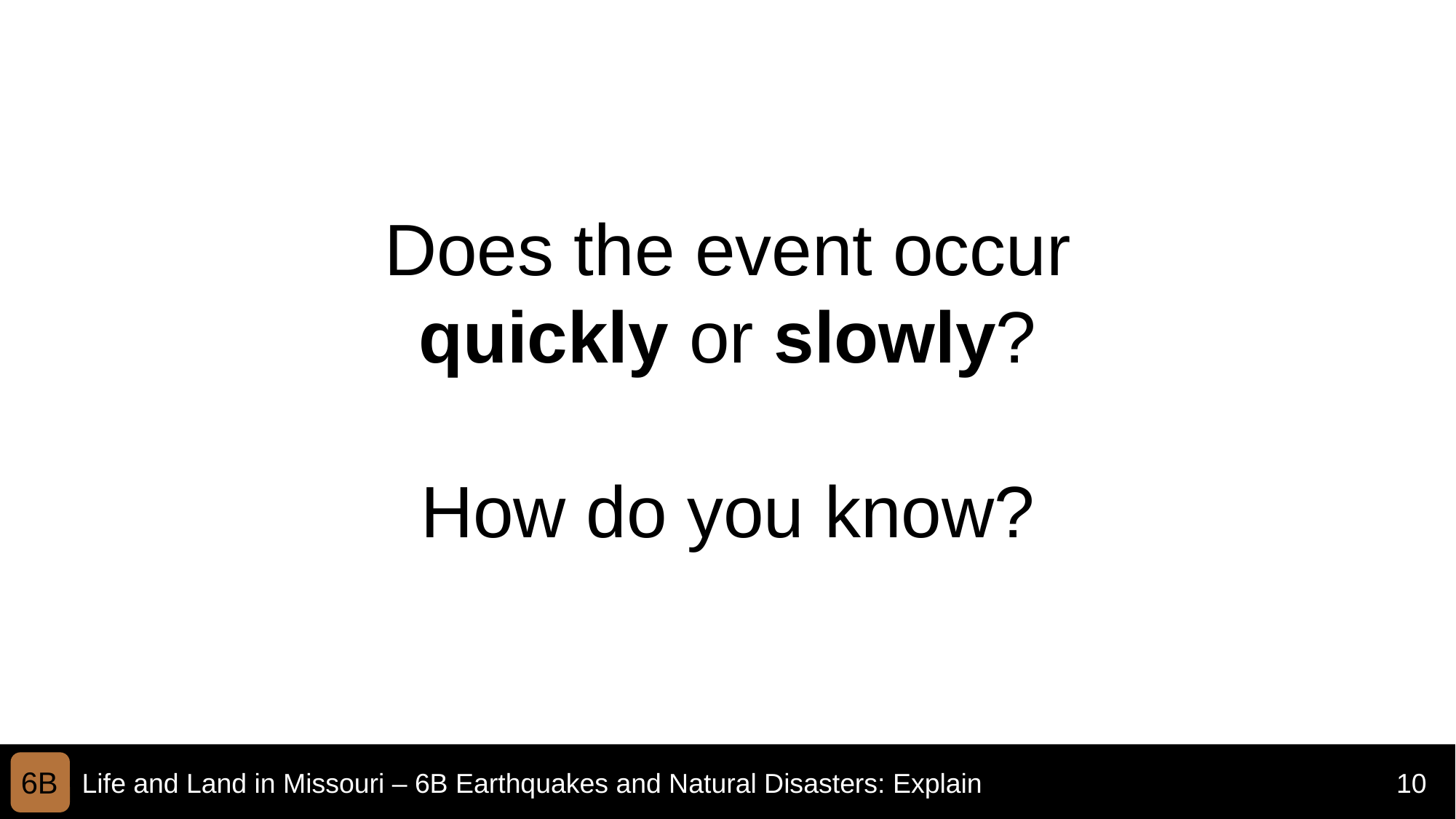

Does the event occur quickly or slowly?

How do you know?

6B
Life and Land in Missouri – 6B Earthquakes and Natural Disasters: Explain
10